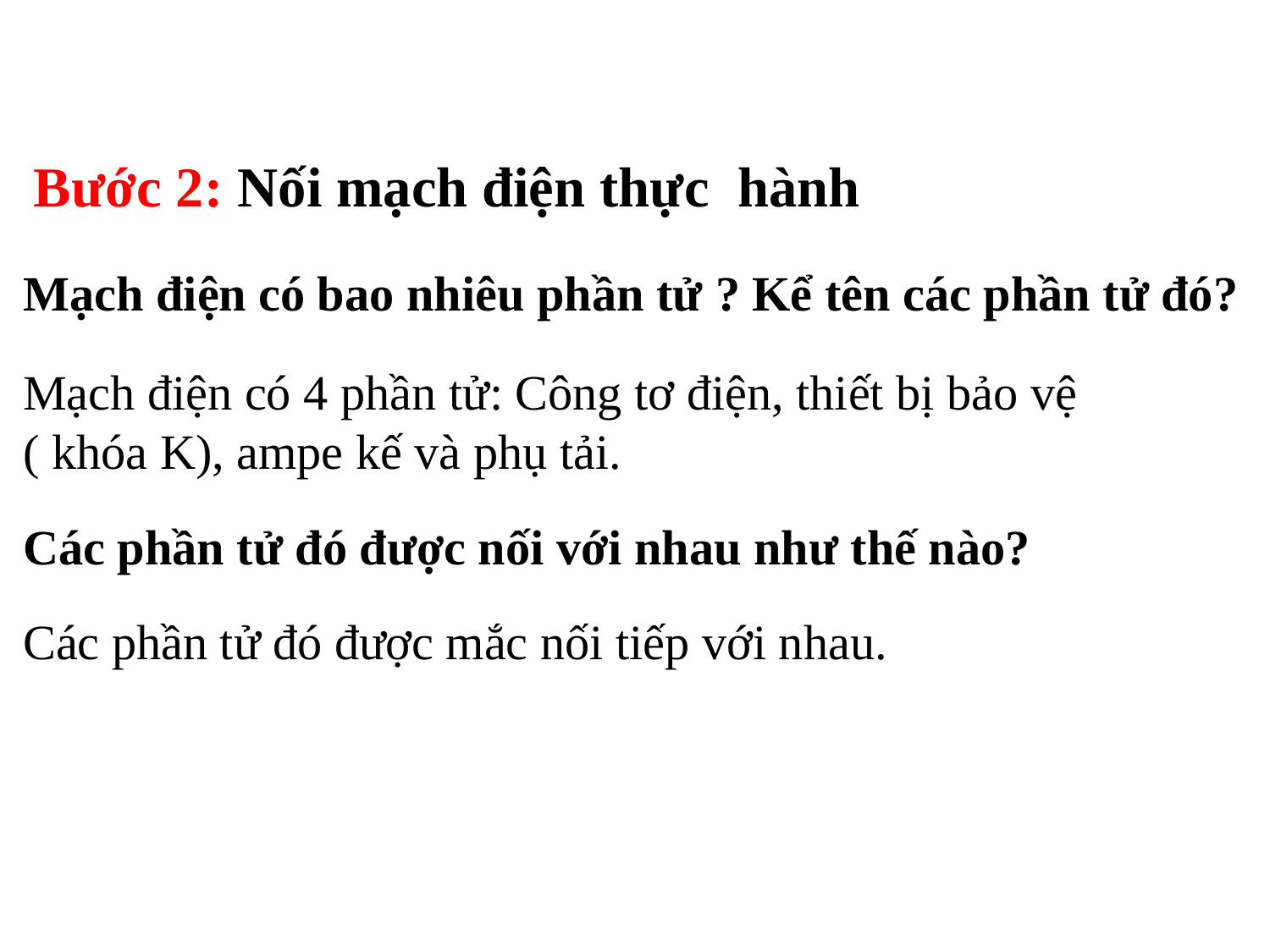

# Bước 2: Nối mạch điện thực  hành

Mạch điện có bao nhiêu phần tử ? Kể tên các phần tử đó?
Mạch điện có 4 phần tử: Công tơ điện, thiết bị bảo vệ ( khóa K), ampe kế và phụ tải.
Các phần tử đó được nối với nhau như thế nào?
Các phần tử đó được mắc nối tiếp với nhau.